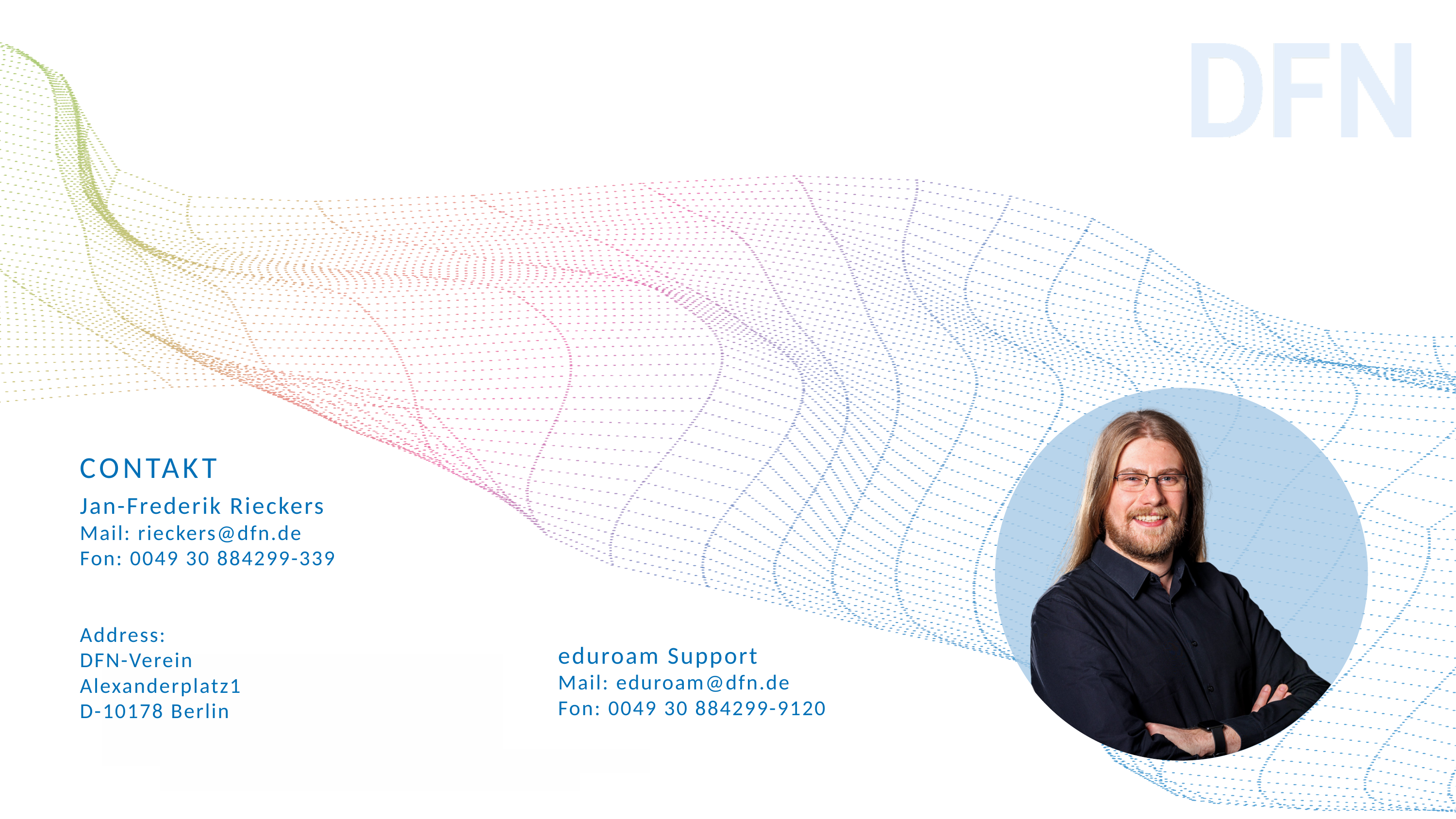

CONTAKT
Jan-Frederik Rieckers
Mail: rieckers@dfn.de
Fon: 0049 30 884299-339

Address:
DFN-Verein
Alexanderplatz1
D-10178 Berlin
eduroam Support
Mail: eduroam@dfn.de
Fon: 0049 30 884299-9120